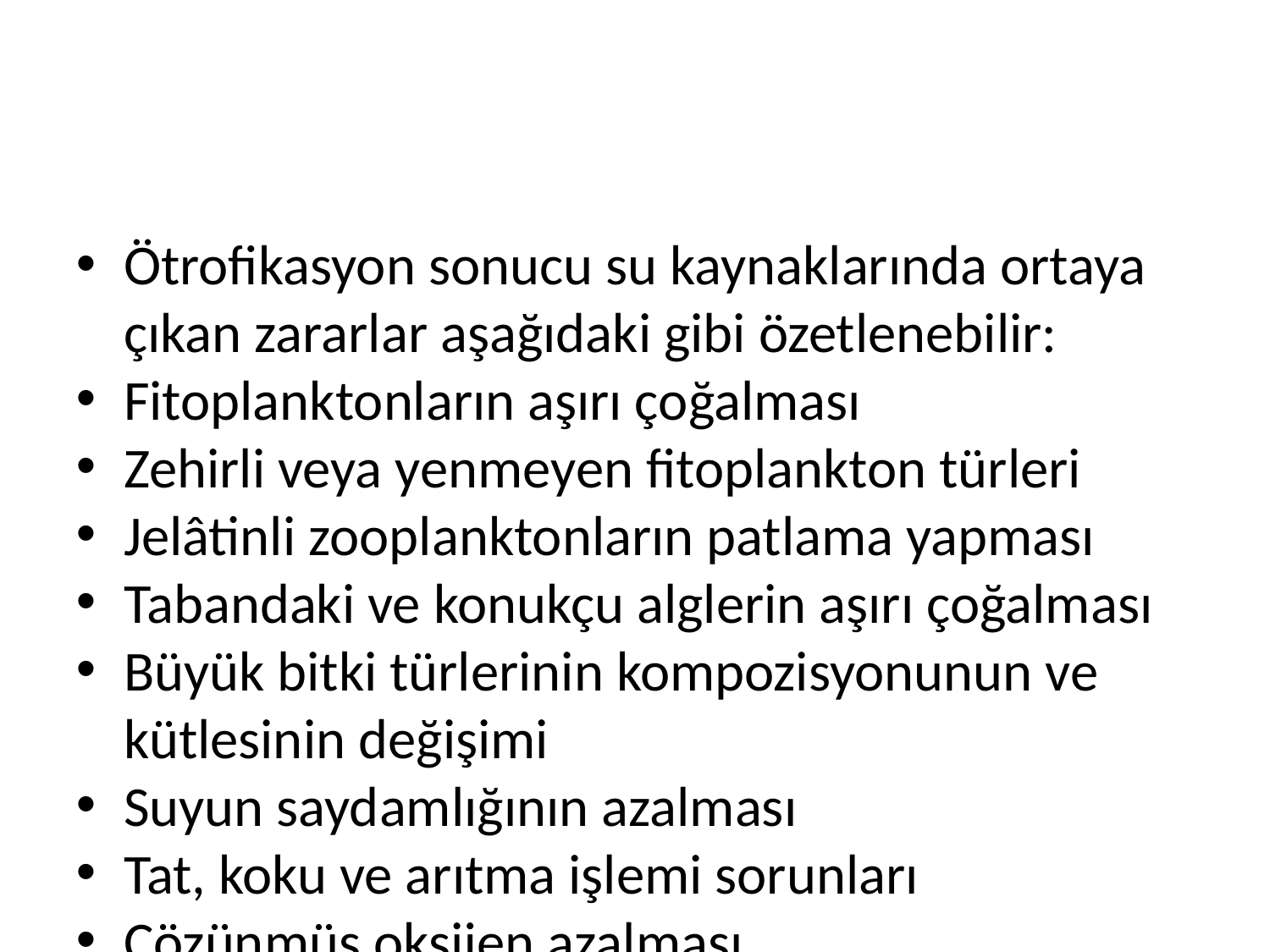

Ötrofikasyon sonucu su kaynaklarında ortaya çıkan zararlar aşağıdaki gibi özetlenebilir:
Fitoplanktonların aşırı çoğalması
Zehirli veya yenmeyen fitoplankton türleri
Jelâtinli zooplanktonların patlama yapması
Tabandaki ve konukçu alglerin aşırı çoğalması
Büyük bitki türlerinin kompozisyonunun ve kütlesinin değişimi
Suyun saydamlığının azalması
Tat, koku ve arıtma işlemi sorunları
Çözünmüş oksijen azalması
Ölü balık olaylarında sıklaşma
İstenen balık türlerinin azalması
Ekonomik balık ve kabuklu üretiminin düşmesi
Su kütlesinin benimsenmiş görünüm güzelliği değerlerinin yok olması